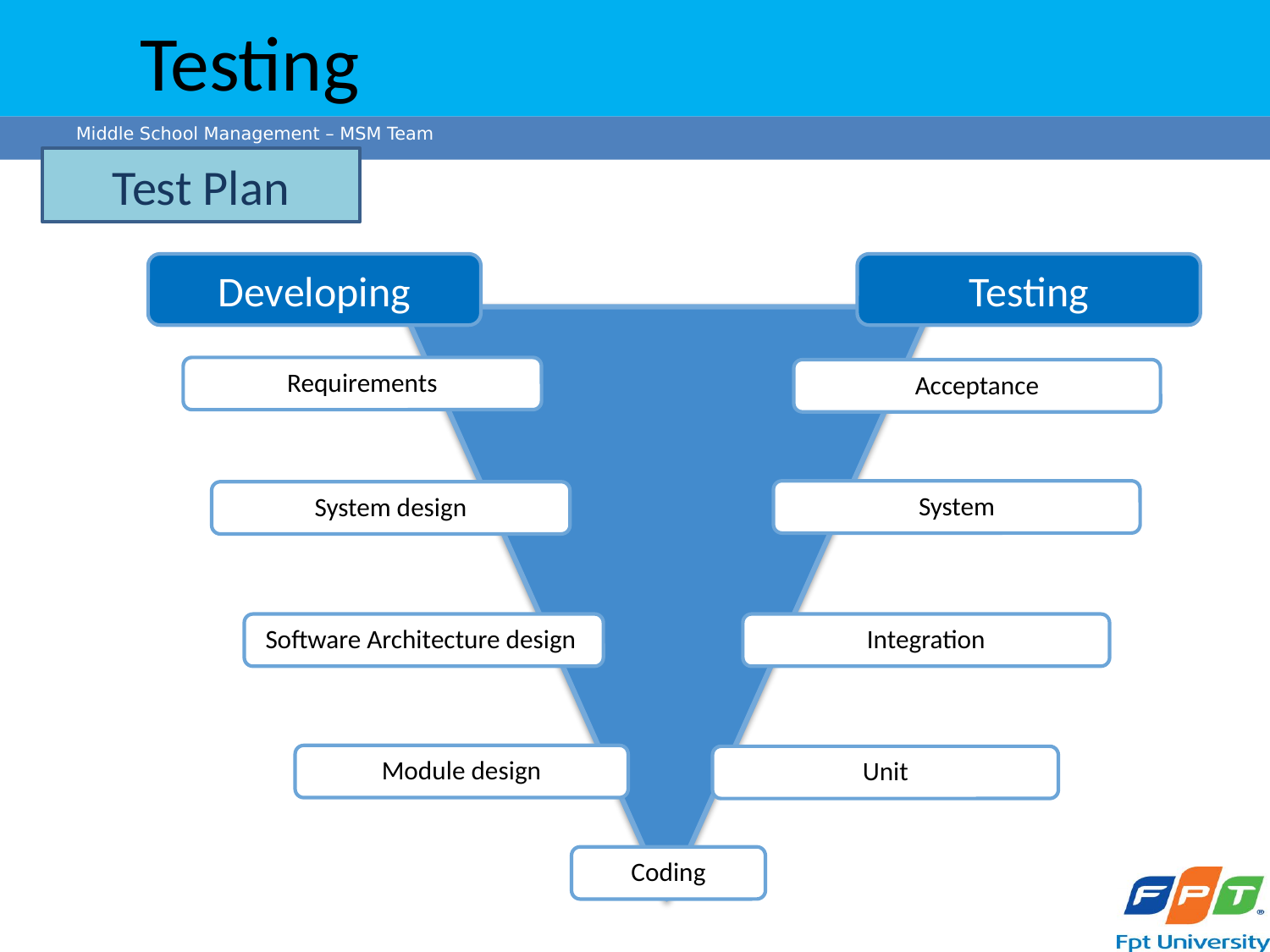

# Testing
Test Plan
Developing
Testing

Requirements

Acceptance

System

System design

Software Architecture design

Integration

Module design

Unit

Coding